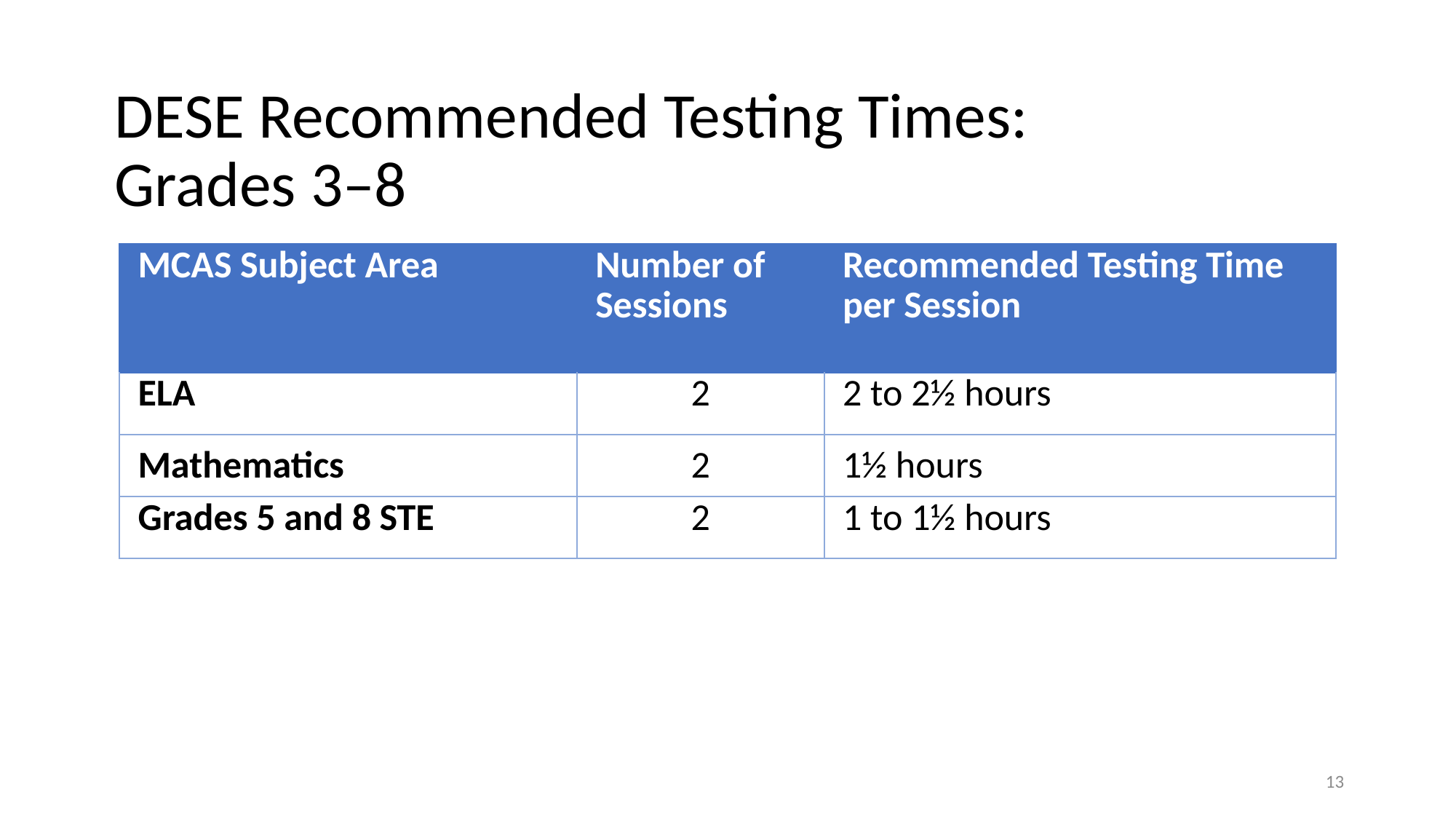

# DESE Recommended Testing Times: Grades 3–8

| MCAS Subject Area | Number of Sessions | Recommended Testing Time per Session |
| --- | --- | --- |
| ELA | 2 | 2 to 2½ hours |
| Mathematics | 2 | 1½ hours |
| Grades 5 and 8 STE | 2 | 1 to 1½ hours |
13